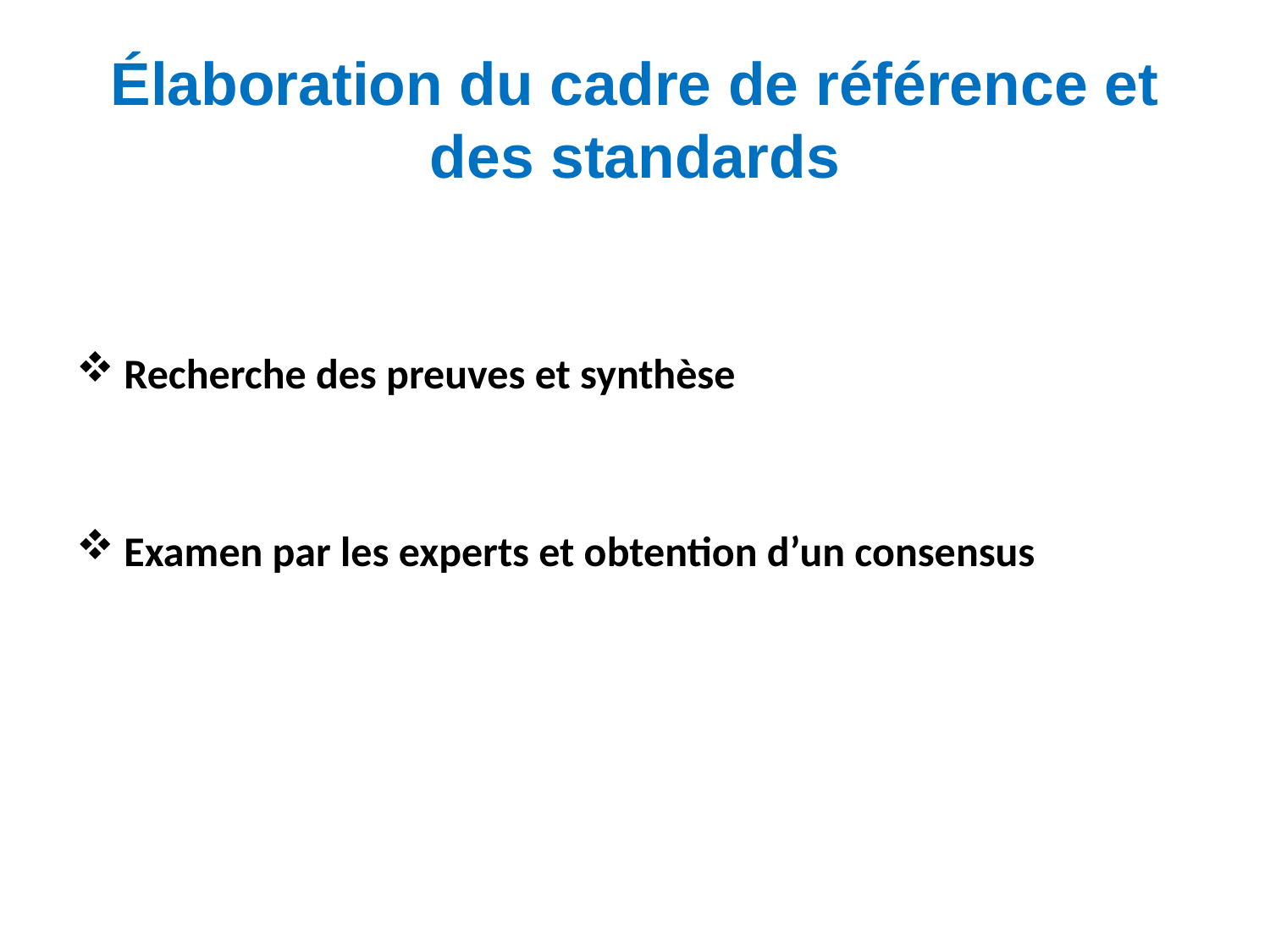

# Élaboration du cadre de référence et des standards

Recherche des preuves et synthèse

Examen par les experts et obtention d’un consensus